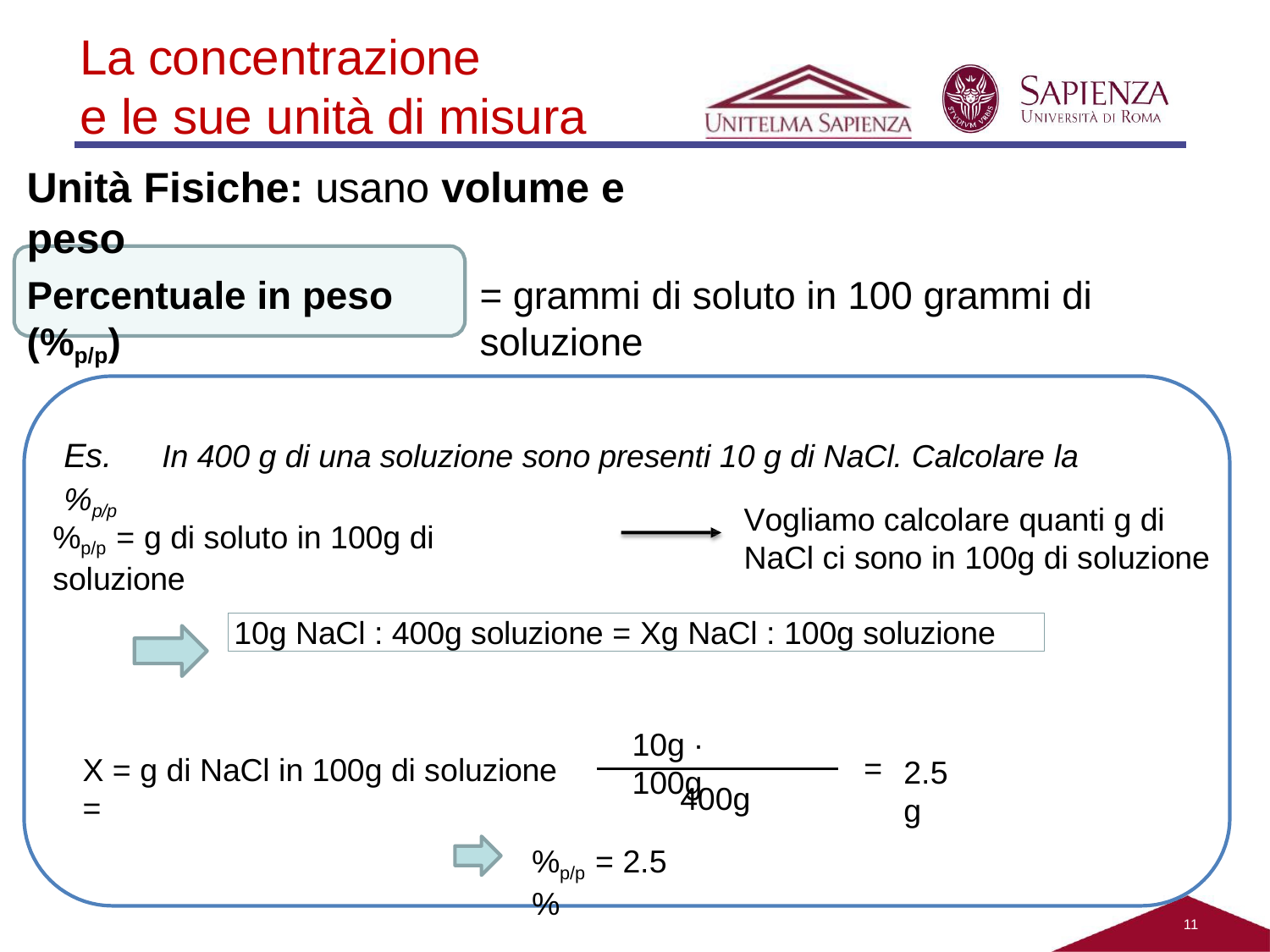

# La concentrazione
e le sue unità di misura
Unità Fisiche: usano volume e peso

Percentuale in peso (%p/p)
= grammi di soluto in 100 grammi di soluzione

Es.	In 400 g di una soluzione sono presenti 10 g di NaCl. Calcolare la %p/p
Vogliamo calcolare quanti g di NaCl ci sono in 100g di soluzione
%p/p  = g di soluto in 100g di soluzione

10g NaCl : 400g soluzione = Xg NaCl : 100g soluzione

10g · 100g
=
X = g di NaCl in 100g di soluzione =
2.5 g

400g

%p/p  = 2.5 %
11